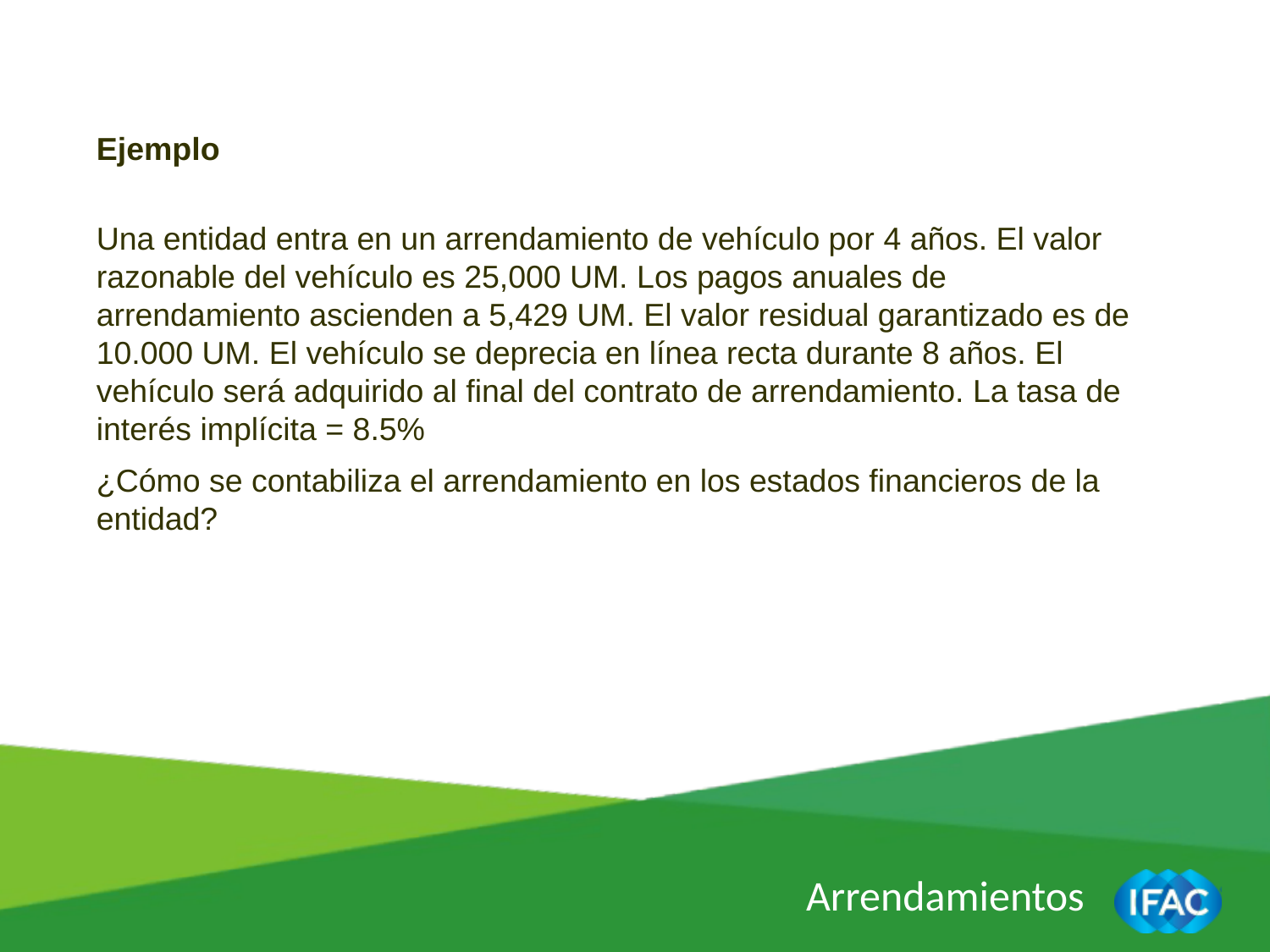

Ejemplo

Una entidad entra en un arrendamiento de vehículo por 4 años. El valor razonable del vehículo es 25,000 UM. Los pagos anuales de arrendamiento ascienden a 5,429 UM. El valor residual garantizado es de 10.000 UM. El vehículo se deprecia en línea recta durante 8 años. El vehículo será adquirido al final del contrato de arrendamiento. La tasa de interés implícita = 8.5%
¿Cómo se contabiliza el arrendamiento en los estados financieros de la entidad?

Arrendamientos